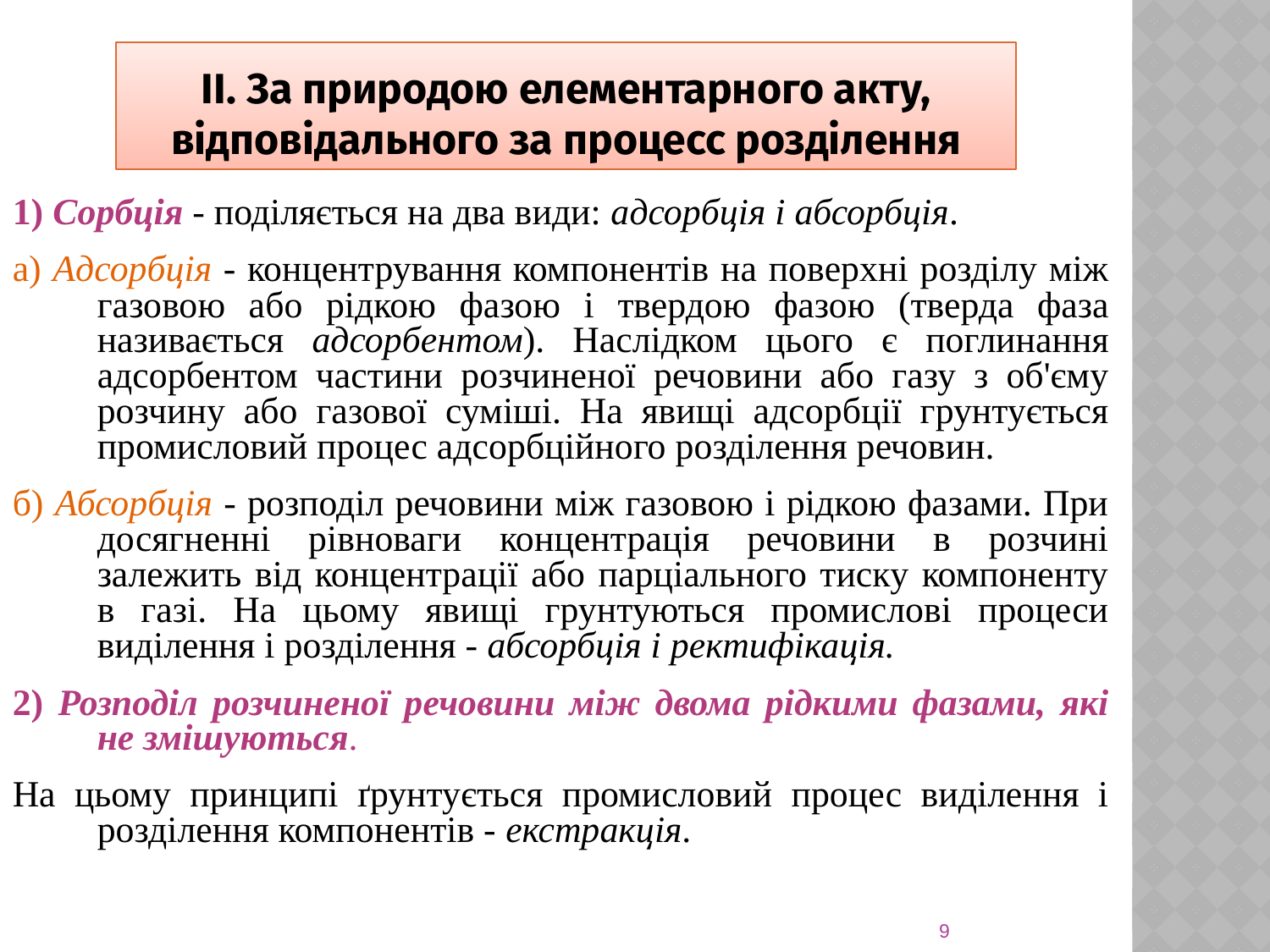

ІІ. За природою елементарного акту, відповідального за процесс розділення
1) Сорбція - поділяється на два види: адсорбція і абсорбція.
а) Адсорбція - концентрування компонентів на поверхні розділу між газовою або рідкою фазою і твердою фазою (тверда фаза називається адсорбентом). Наслідком цього є поглинання адсорбентом частини розчиненої речовини або газу з об'єму розчину або газової суміші. На явищі адсорбції грунтується промисловий процес адсорбційного розділення речовин.
б) Абсорбція - розподіл речовини між газовою і рідкою фазами. При досягненні рівноваги концентрація речовини в розчині залежить від концентрації або парціального тиску компоненту в газі. На цьому явищі грунтуються промислові процеси виділення і розділення - абсорбція і ректифікація.
2) Розподіл розчиненої речовини між двома рідкими фазами, які не змішуються.
На цьому принципі ґрунтується промисловий процес виділення і розділення компонентів - екстракція.
9